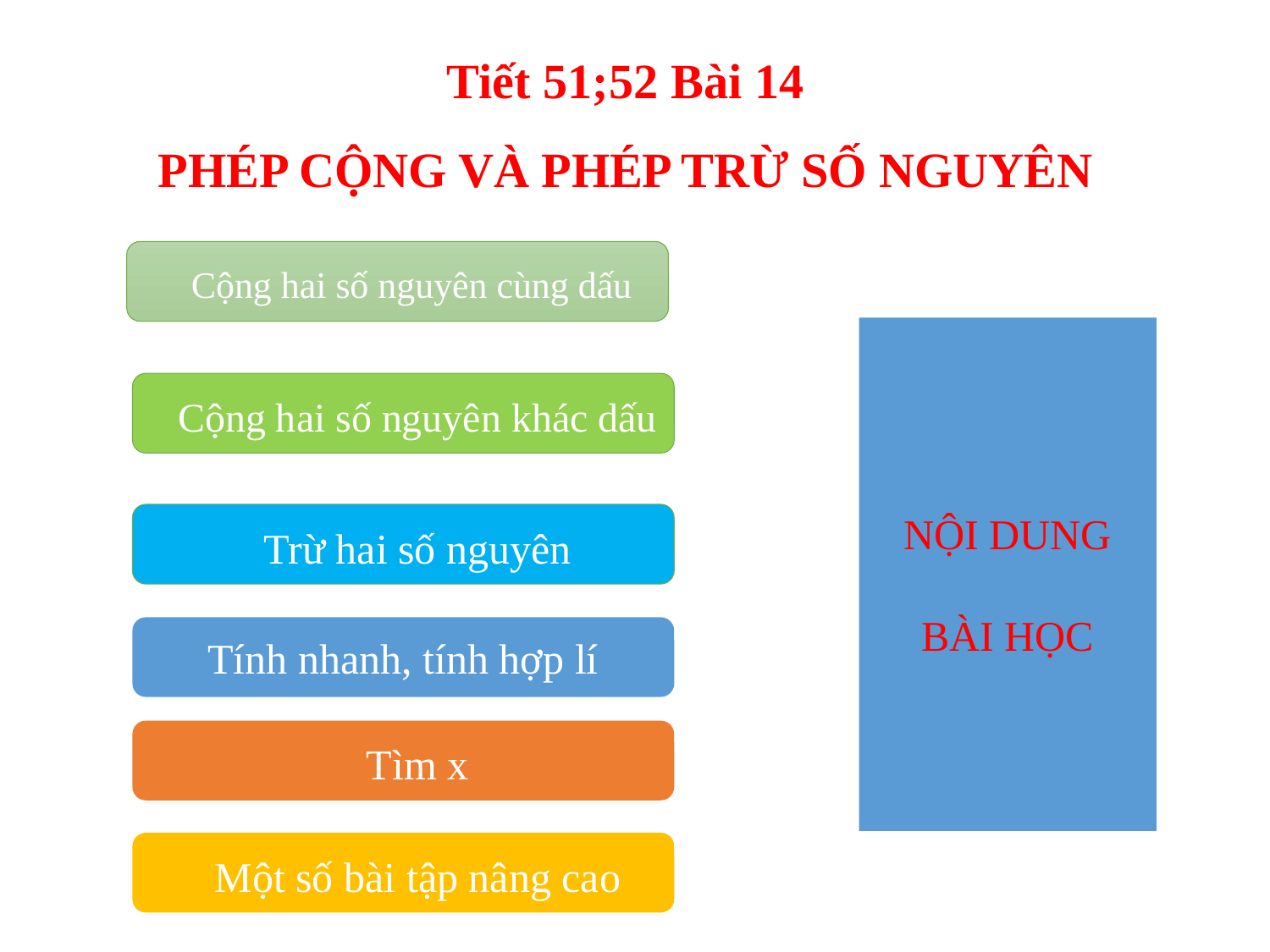

Tiết 51;52 Bài 14
PHÉP CỘNG VÀ PHÉP TRỪ SỐ NGUYÊN
Cộng hai số nguyên cùng dấu

Cộng hai số nguyên khác dấu
NỘI DUNG BÀI HỌC
Trừ hai số nguyên
Tính nhanh, tính hợp lí
Tìm x
Một số bài tập nâng cao